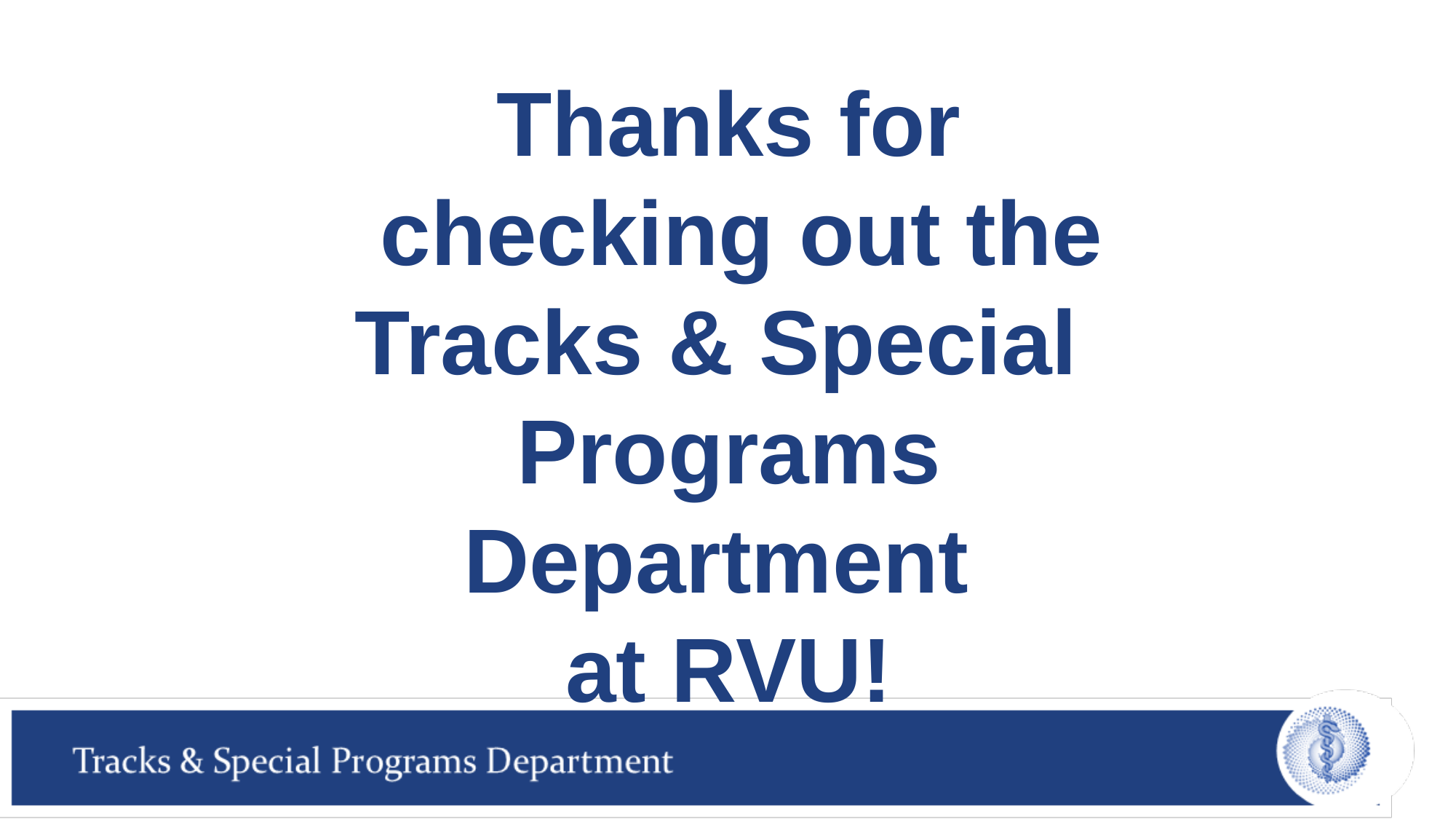

Thanks for
 checking out the
Tracks & Special
Programs Department
at RVU!